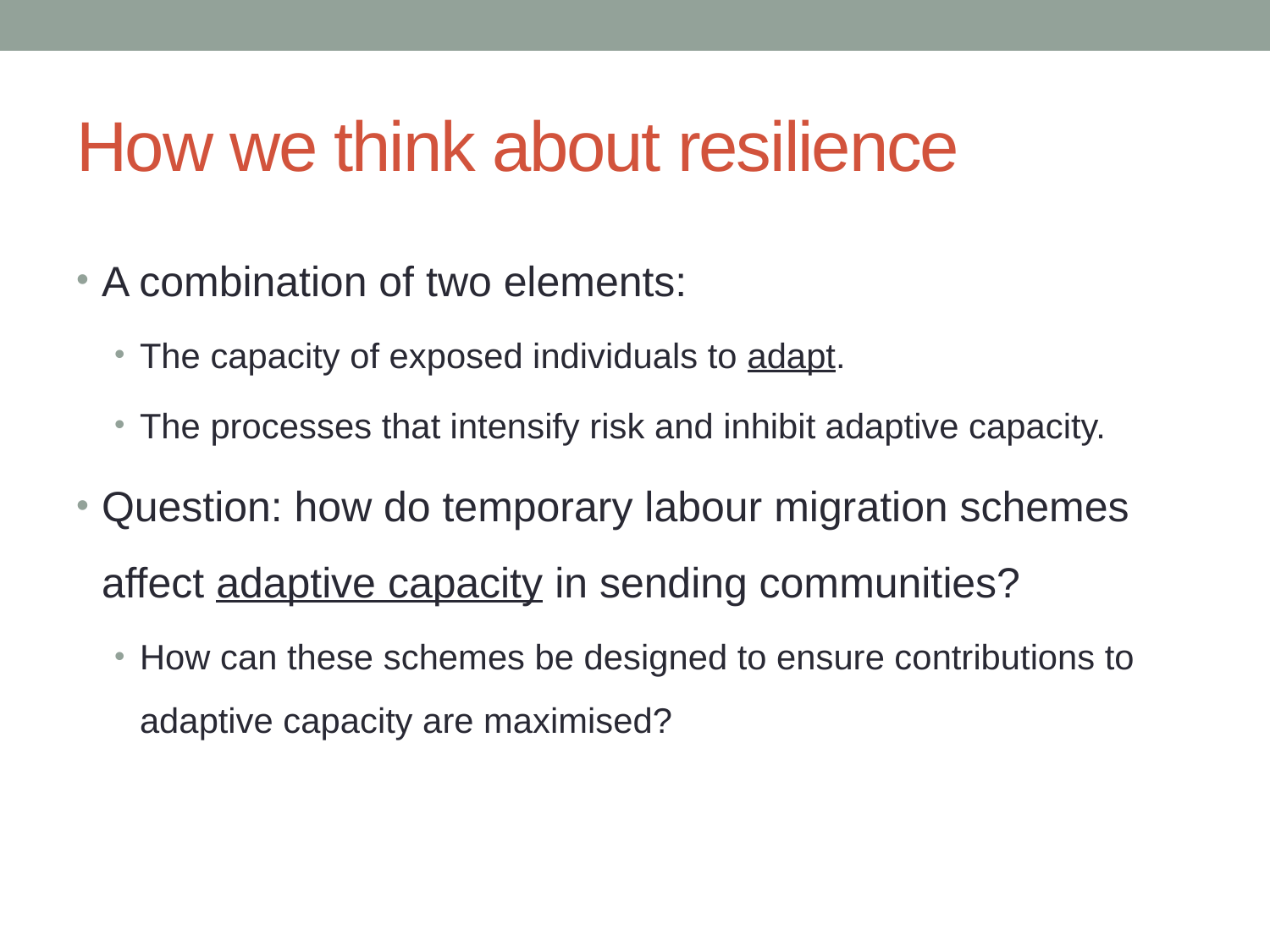

# How we think about resilience
A combination of two elements:
The capacity of exposed individuals to adapt.
The processes that intensify risk and inhibit adaptive capacity.
Question: how do temporary labour migration schemes affect adaptive capacity in sending communities?
How can these schemes be designed to ensure contributions to adaptive capacity are maximised?